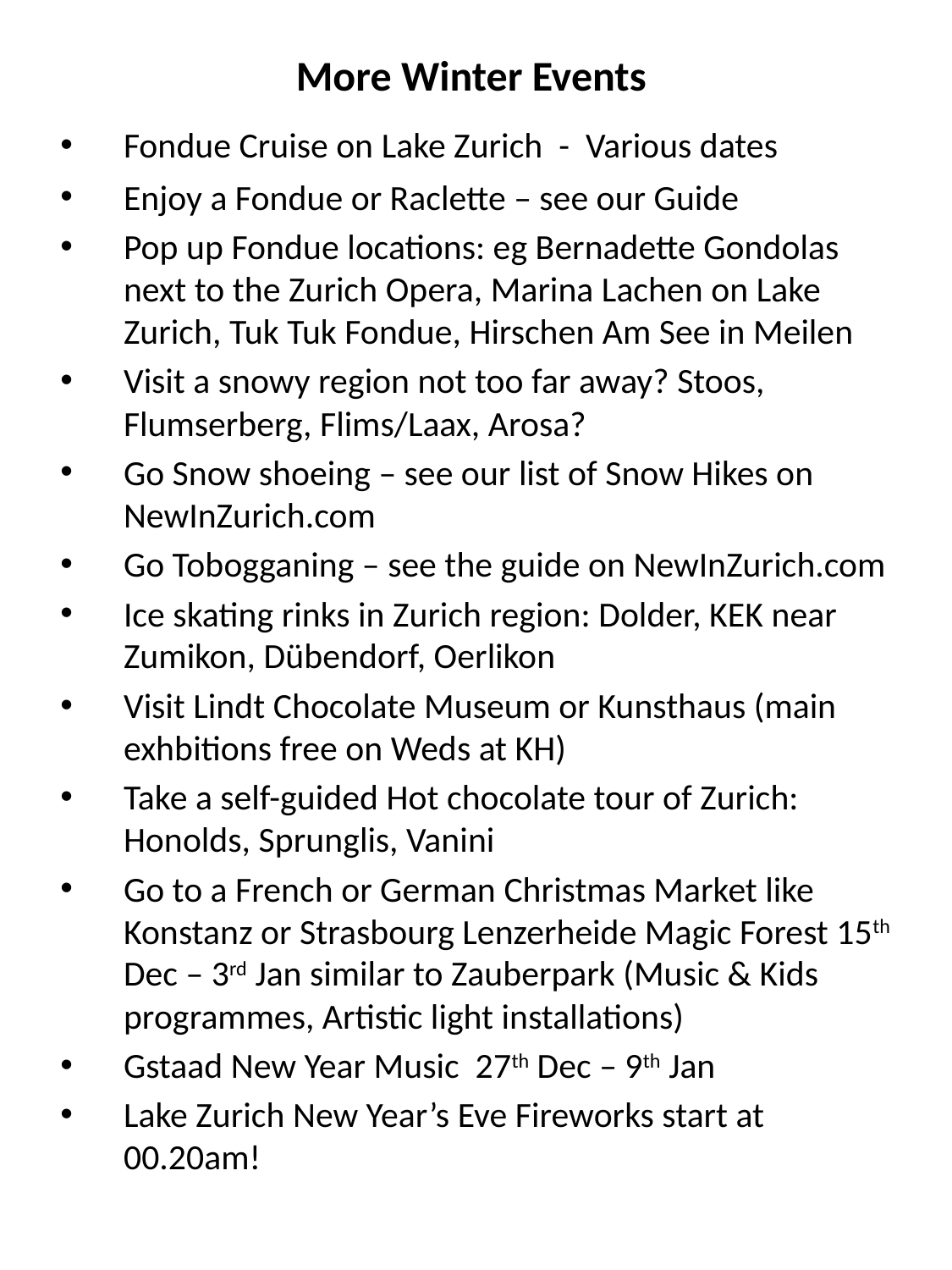

# More Winter Events
Fondue Cruise on Lake Zurich  -  Various dates
Enjoy a Fondue or Raclette – see our Guide
Pop up Fondue locations: eg Bernadette Gondolas next to the Zurich Opera, Marina Lachen on Lake Zurich, Tuk Tuk Fondue, Hirschen Am See in Meilen
Visit a snowy region not too far away? Stoos, Flumserberg, Flims/Laax, Arosa?
Go Snow shoeing – see our list of Snow Hikes on NewInZurich.com
Go Tobogganing – see the guide on NewInZurich.com
Ice skating rinks in Zurich region: Dolder, KEK near Zumikon, Dübendorf, Oerlikon
Visit Lindt Chocolate Museum or Kunsthaus (main exhbitions free on Weds at KH)
Take a self-guided Hot chocolate tour of Zurich: Honolds, Sprunglis, Vanini
Go to a French or German Christmas Market like Konstanz or Strasbourg Lenzerheide Magic Forest 15th Dec – 3rd Jan similar to Zauberpark (Music & Kids programmes, Artistic light installations)
Gstaad New Year Music  27th Dec – 9th Jan
Lake Zurich New Year’s Eve Fireworks start at 00.20am!